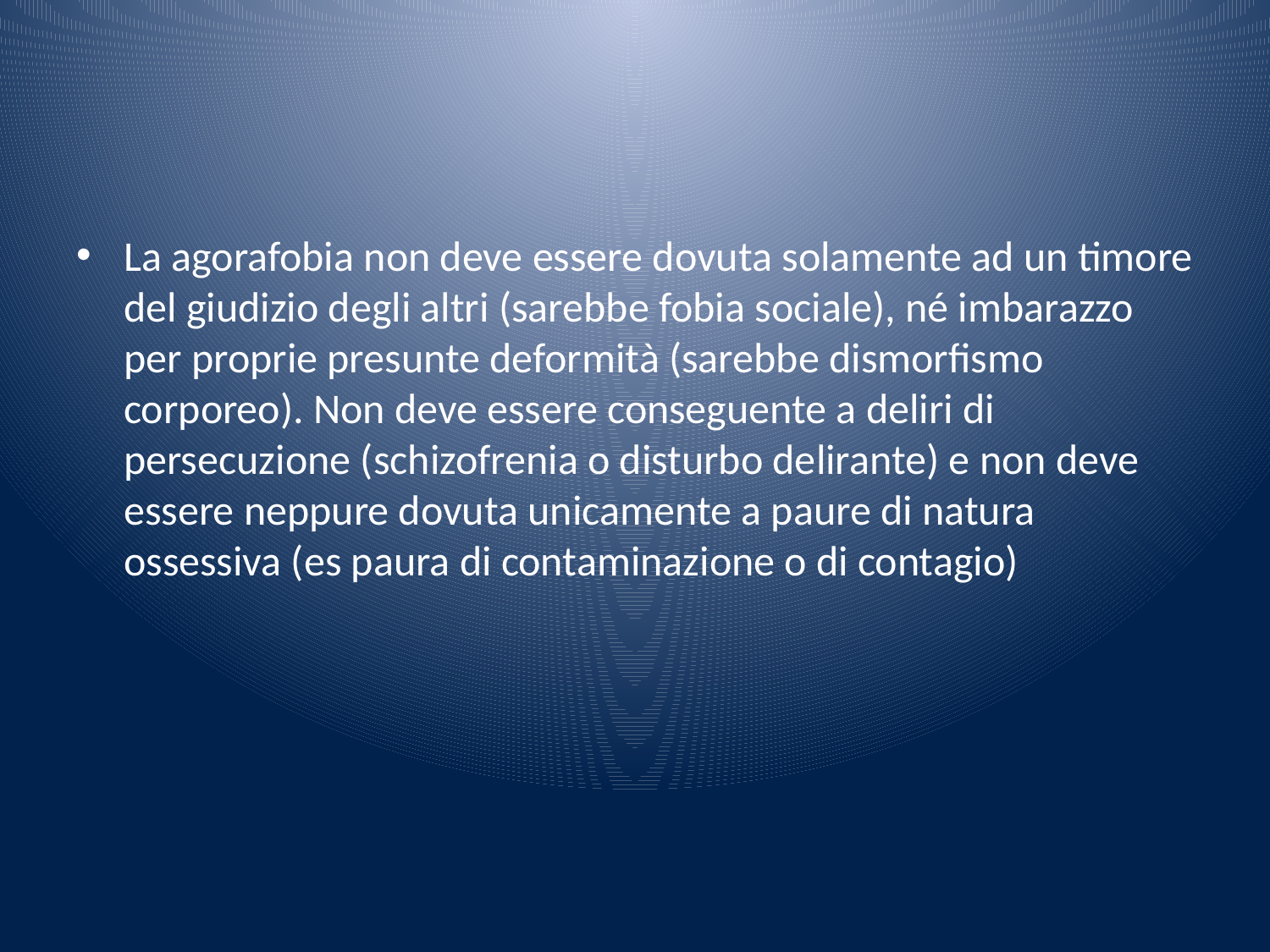

#
La agorafobia non deve essere dovuta solamente ad un timore del giudizio degli altri (sarebbe fobia sociale), né imbarazzo per proprie presunte deformità (sarebbe dismorfismo corporeo). Non deve essere conseguente a deliri di persecuzione (schizofrenia o disturbo delirante) e non deve essere neppure dovuta unicamente a paure di natura ossessiva (es paura di contaminazione o di contagio)